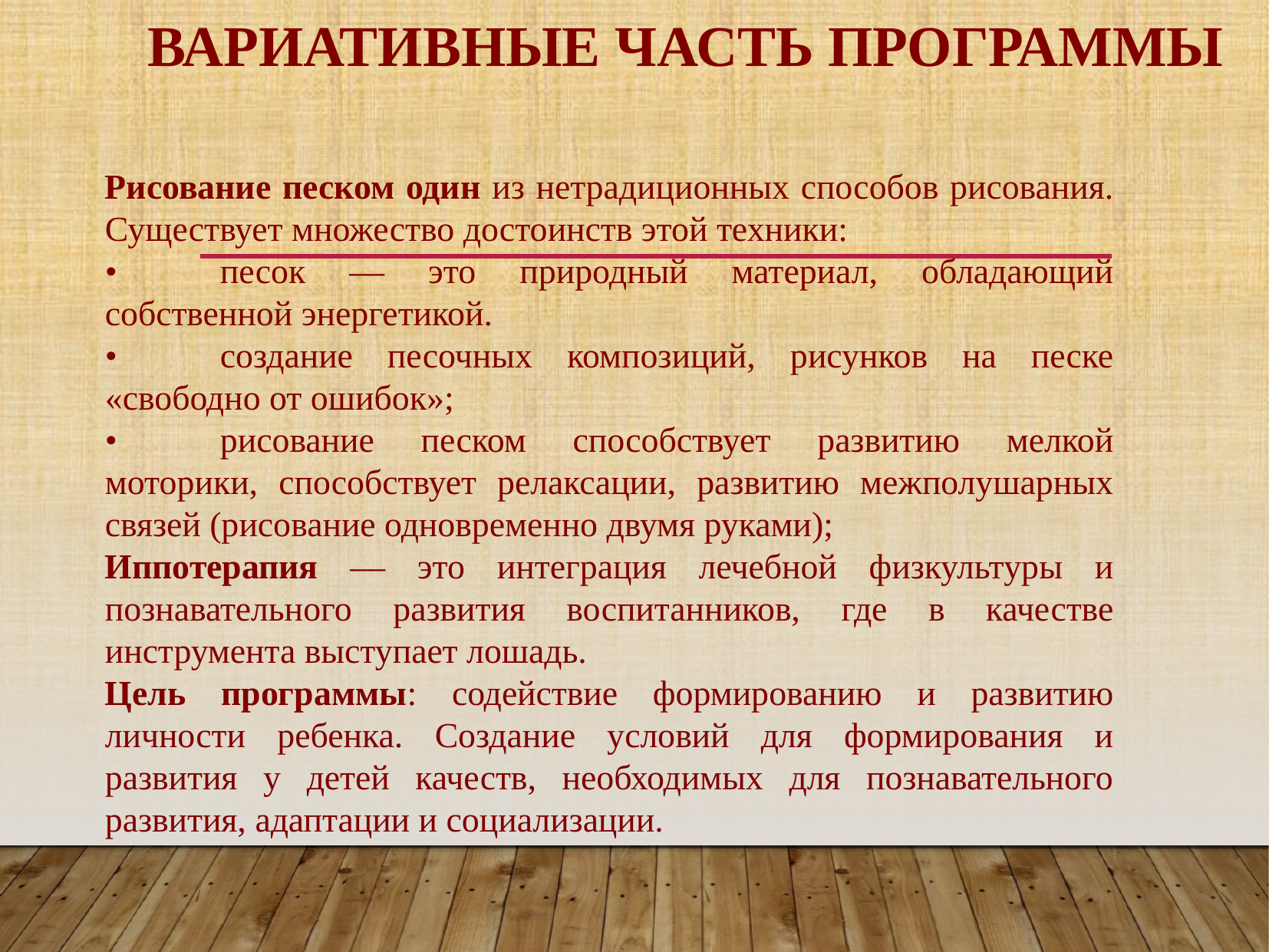

# Вариативные часть программы
Рисование песком один из нетрадиционных способов рисования. Существует множество достоинств этой техники:
•	песок — это природный материал, обладающий собственной энергетикой.
•	создание песочных композиций, рисунков на песке «свободно от ошибок»;
•	рисование песком способствует развитию мелкой моторики, способствует релаксации, развитию межполушарных связей (рисование одновременно двумя руками);
Иппотерапия — это интеграция лечебной физкультуры и познавательного развития воспитанников, где в качестве инструмента выступает лошадь.
Цель программы: содействие формированию и развитию личности ребенка. Создание условий для формирования и развития у детей качеств, необходимых для познавательного развития, адаптации и социализации.